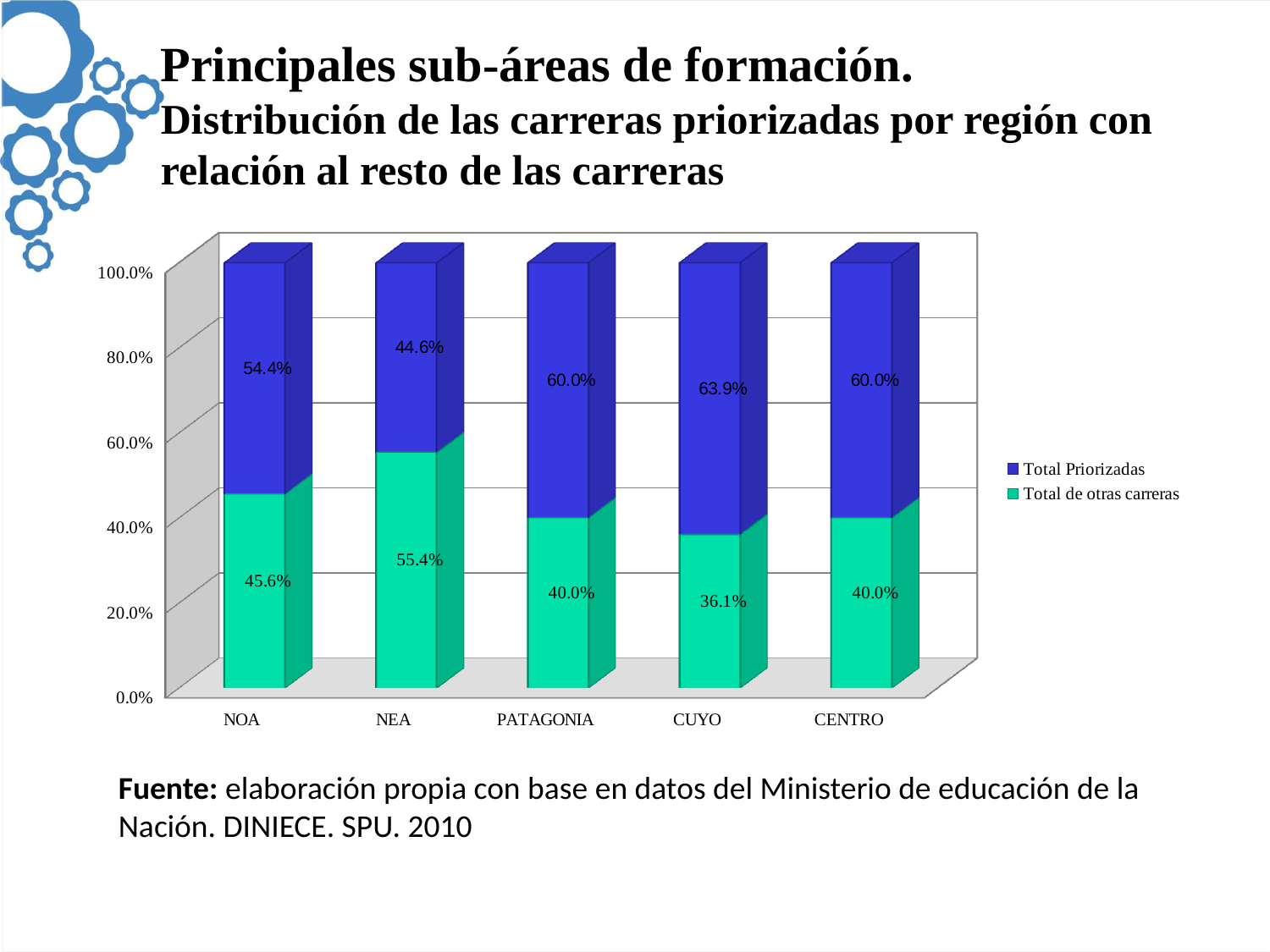

Principales sub-áreas de formación.
Distribución de las carreras priorizadas por región con relación al resto de las carreras

[unsupported chart]

Fuente: elaboración propia con base en datos del Ministerio de educación de la Nación. DINIECE. SPU. 2010